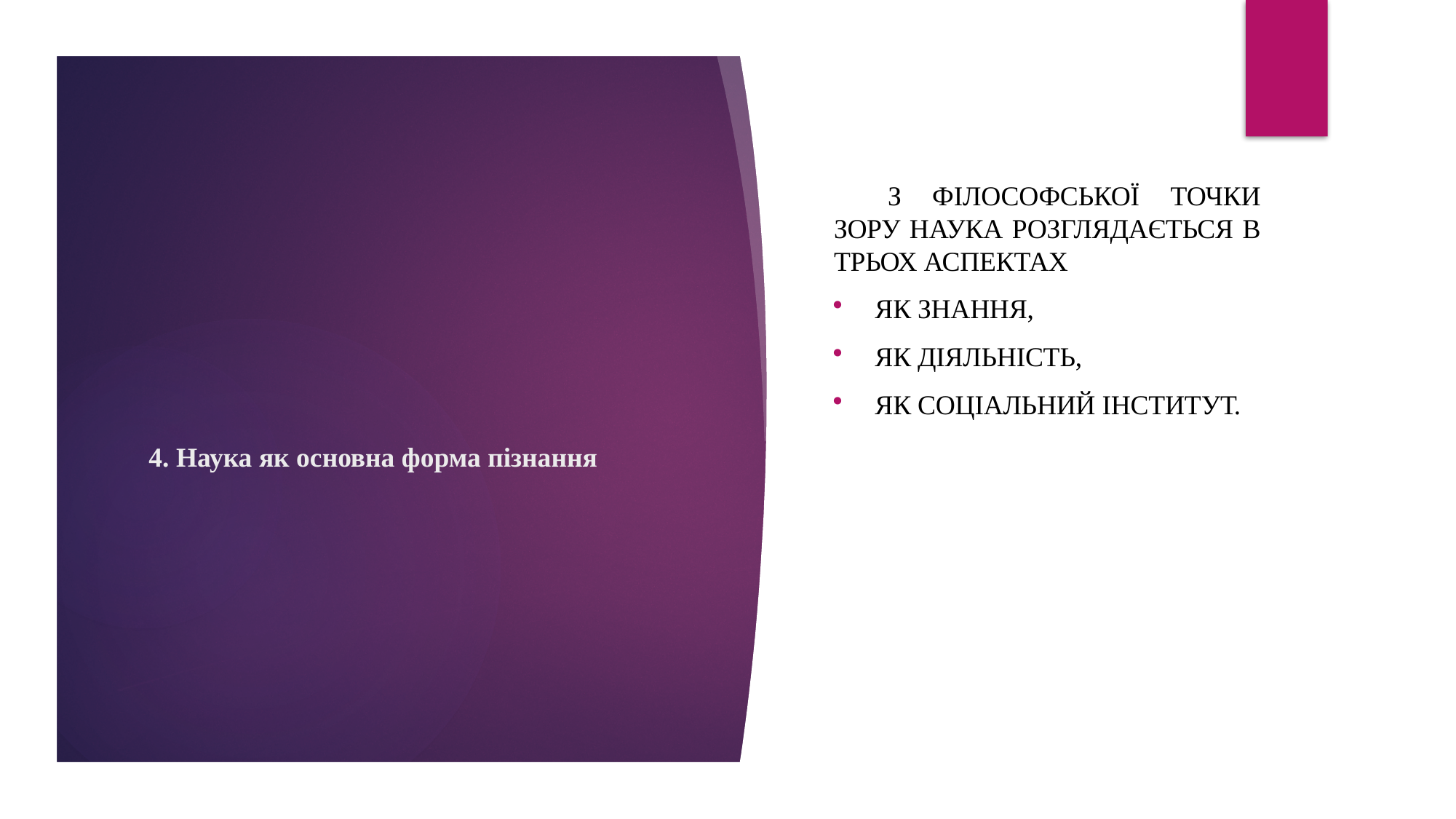

З філософської точки зору наука розглядається в трьох аспектах
як знання,
як діяльність,
як соціальний інститут.

# 4. Наука як основна форма пізнання